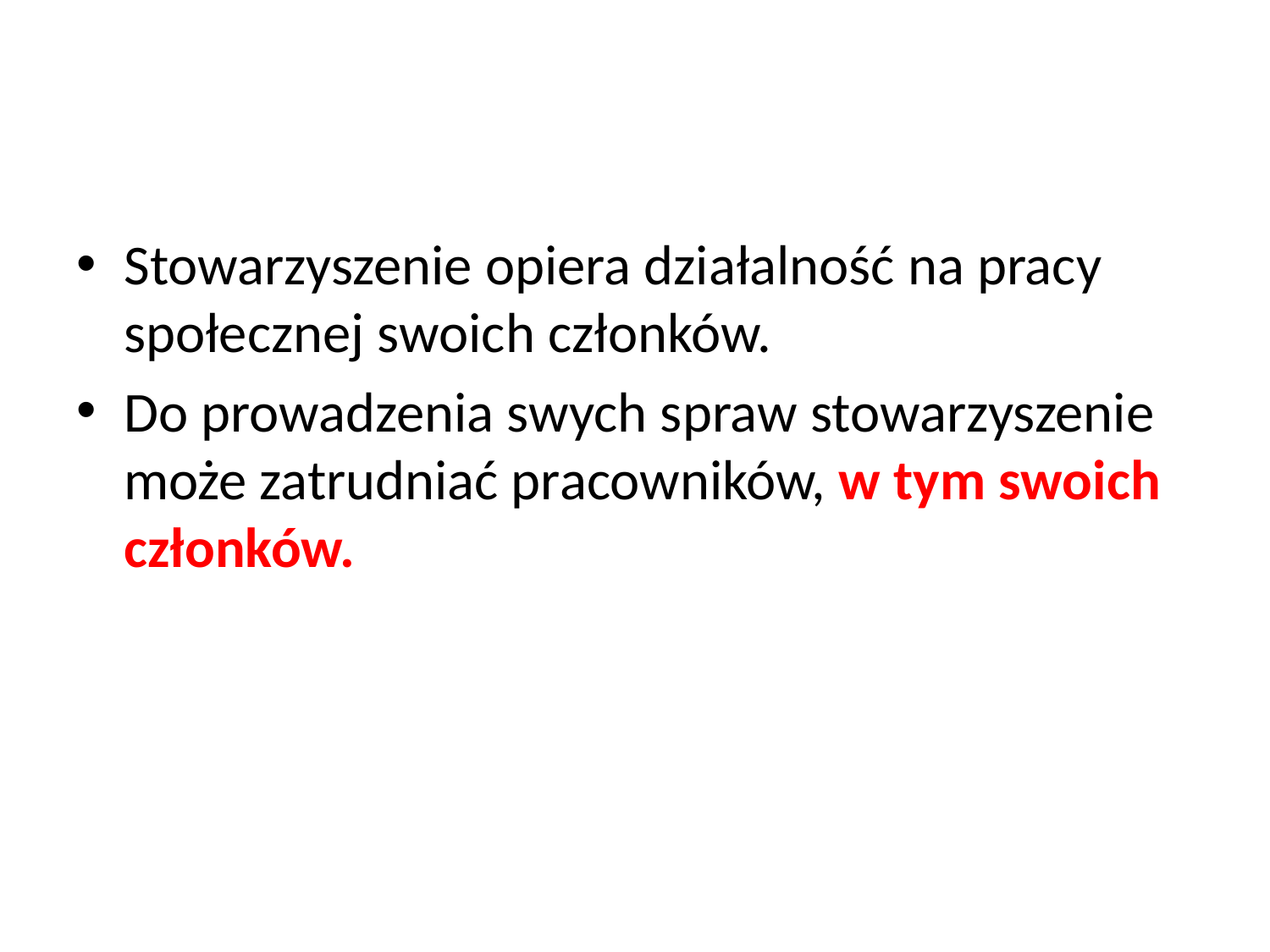

Stowarzyszenie opiera działalność na pracy społecznej swoich członków.
Do prowadzenia swych spraw stowarzyszenie może zatrudniać pracowników, w tym swoich członków.